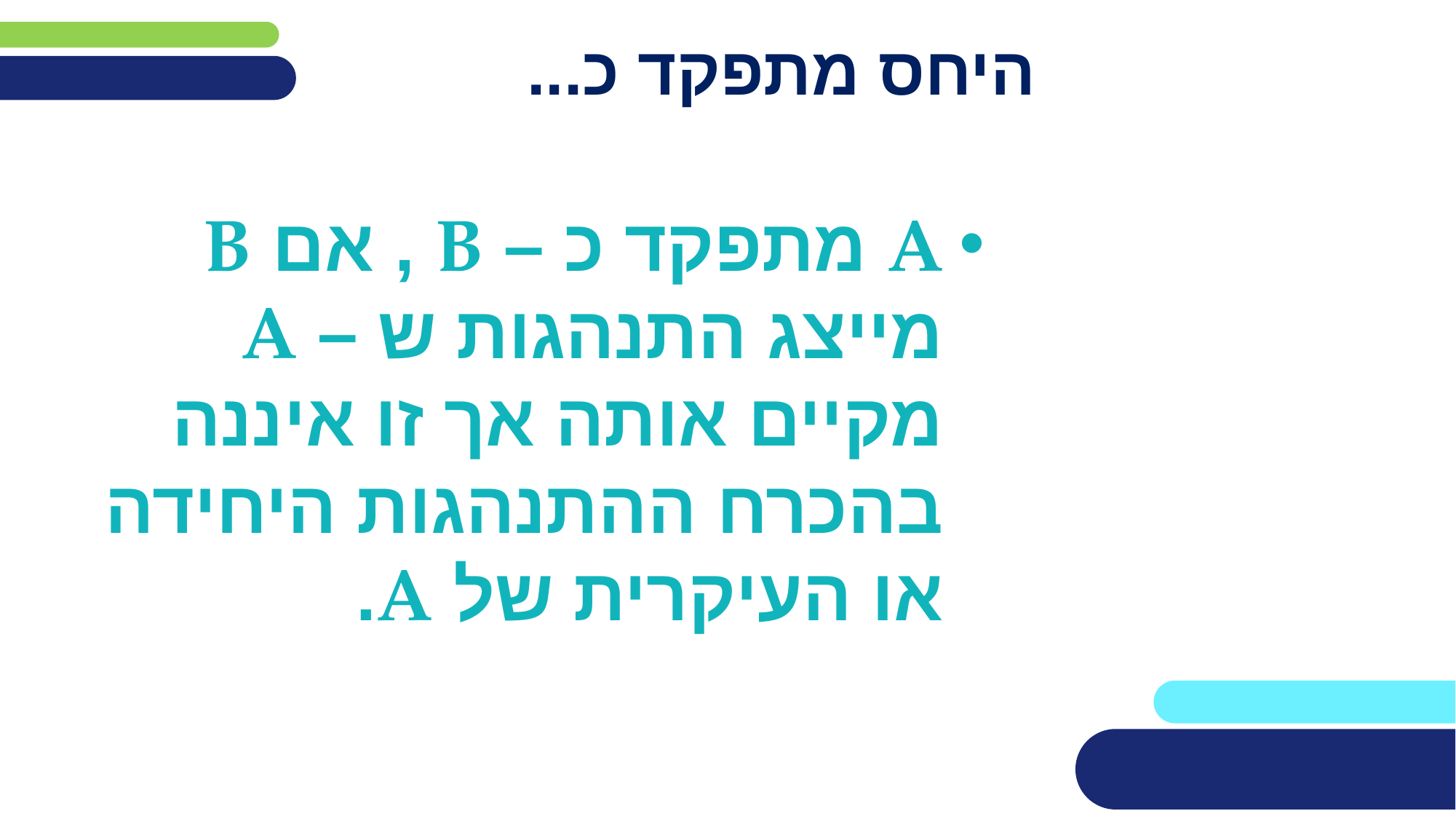

# היחס מתפקד כ...

A מתפקד כ – B , אם B מייצג התנהגות ש – A מקיים אותה אך זו איננה בהכרח ההתנהגות היחידה או העיקרית של A.